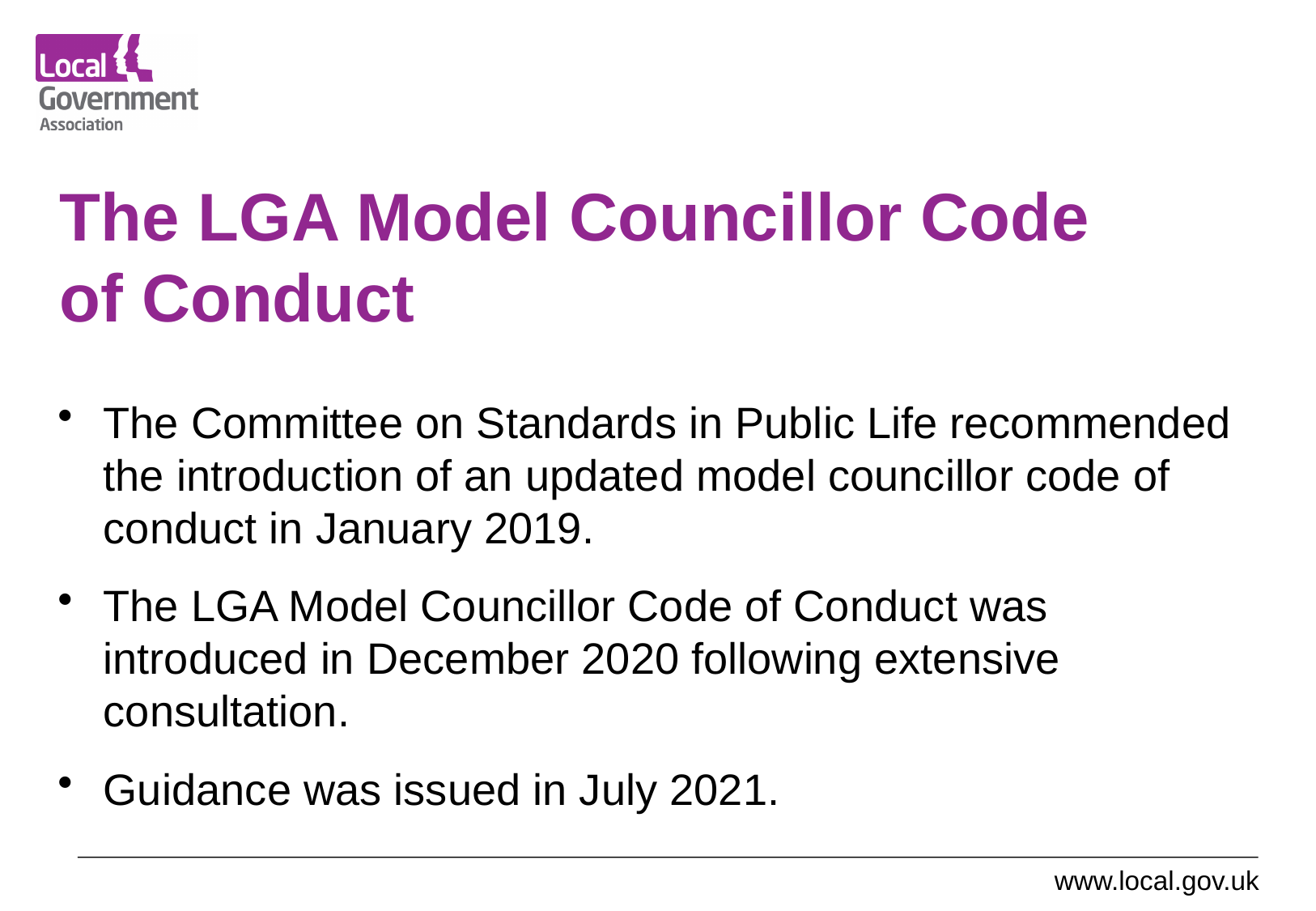

# The LGA Model Councillor Code of Conduct
The Committee on Standards in Public Life recommended the introduction of an updated model councillor code of conduct in January 2019.
The LGA Model Councillor Code of Conduct was introduced in December 2020 following extensive consultation.
Guidance was issued in July 2021.